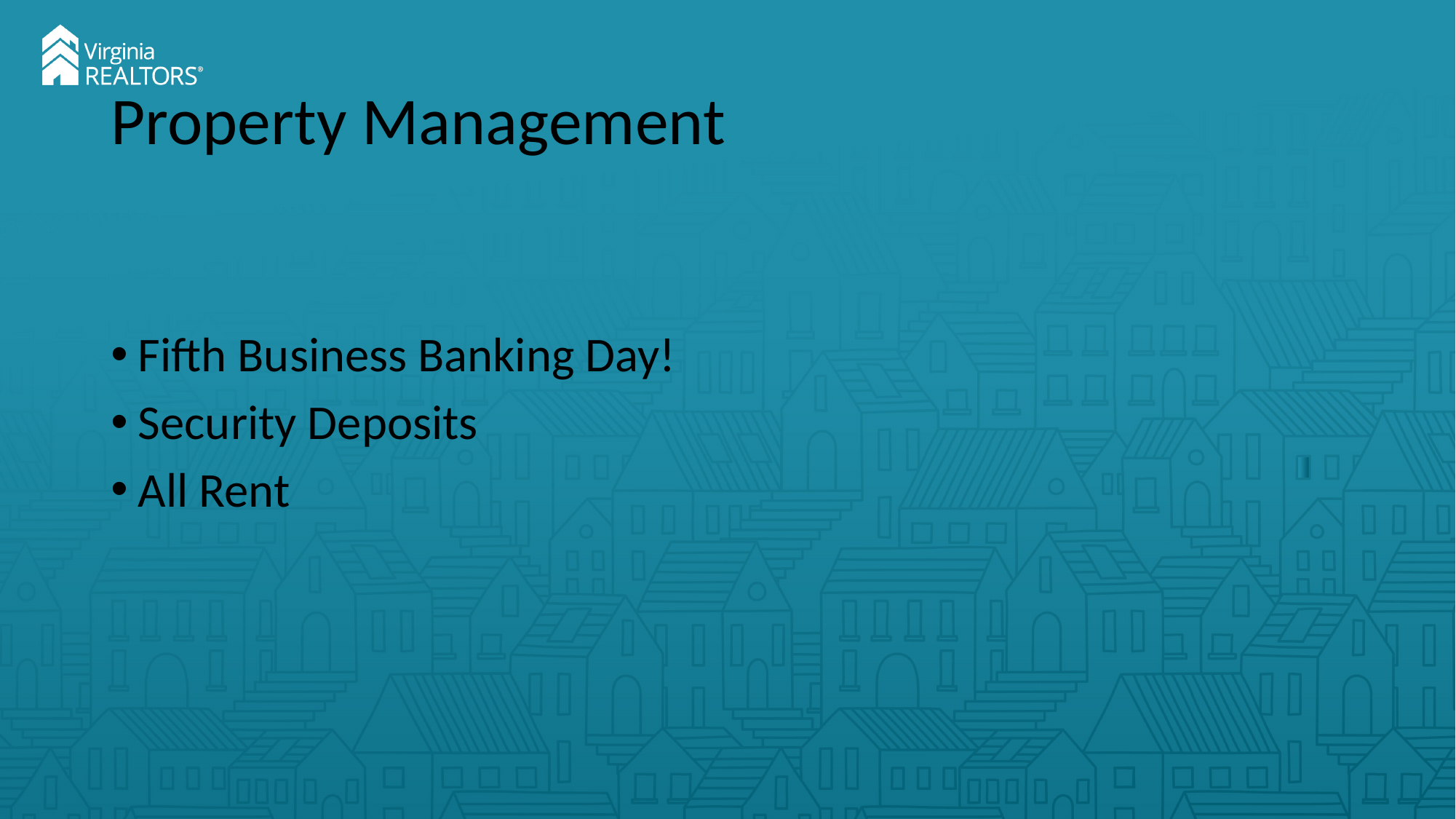

# Property Management
Fifth Business Banking Day!
Security Deposits
All Rent